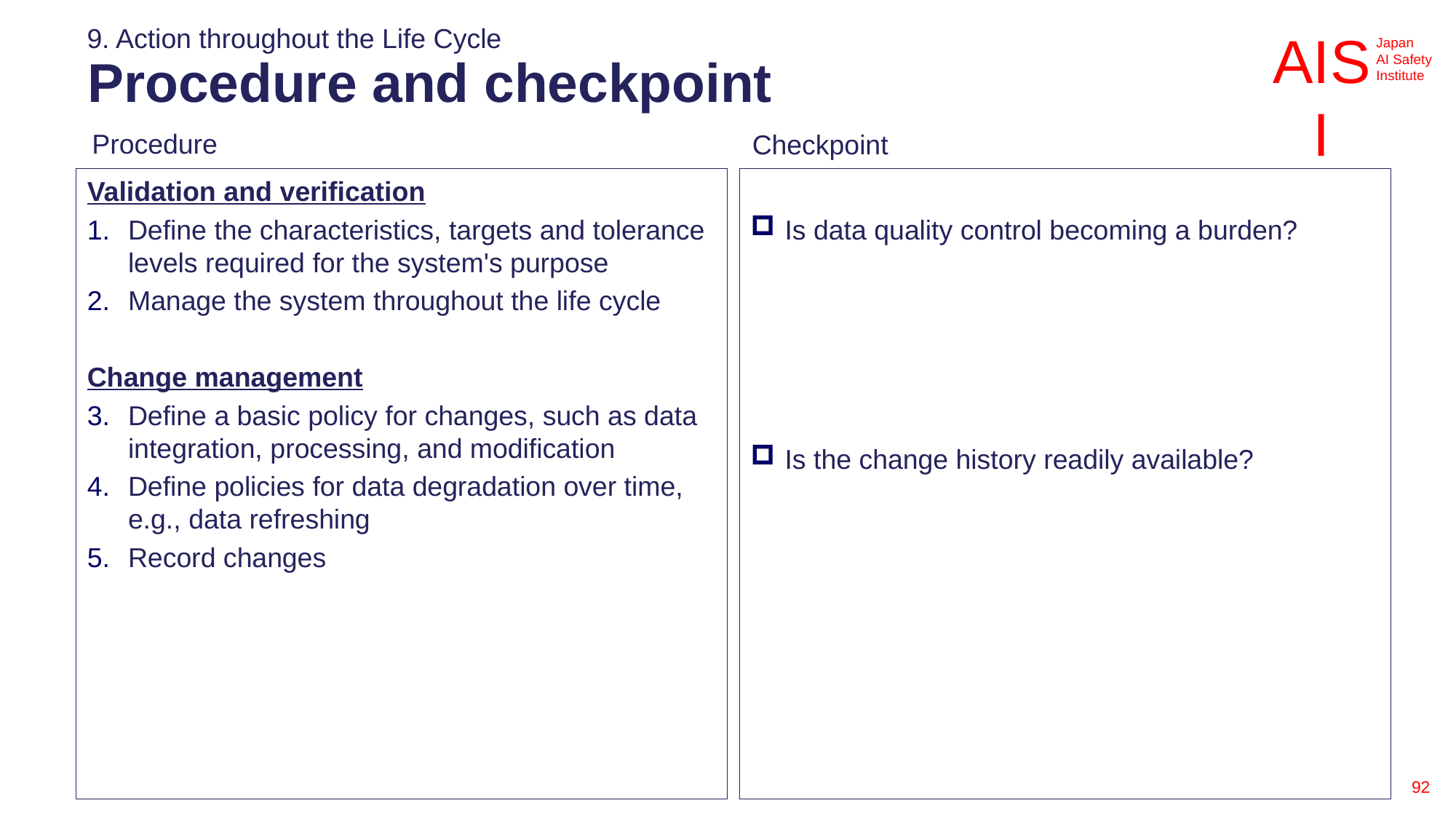

9. Action throughout the Life Cycle
# Procedure and checkpoint
Validation and verification
Define the characteristics, targets and tolerance levels required for the system's purpose
Manage the system throughout the life cycle

Change management
Define a basic policy for changes, such as data integration, processing, and modification
Define policies for data degradation over time, e.g., data refreshing
Record changes

Is data quality control becoming a burden?

Is the change history readily available?
92